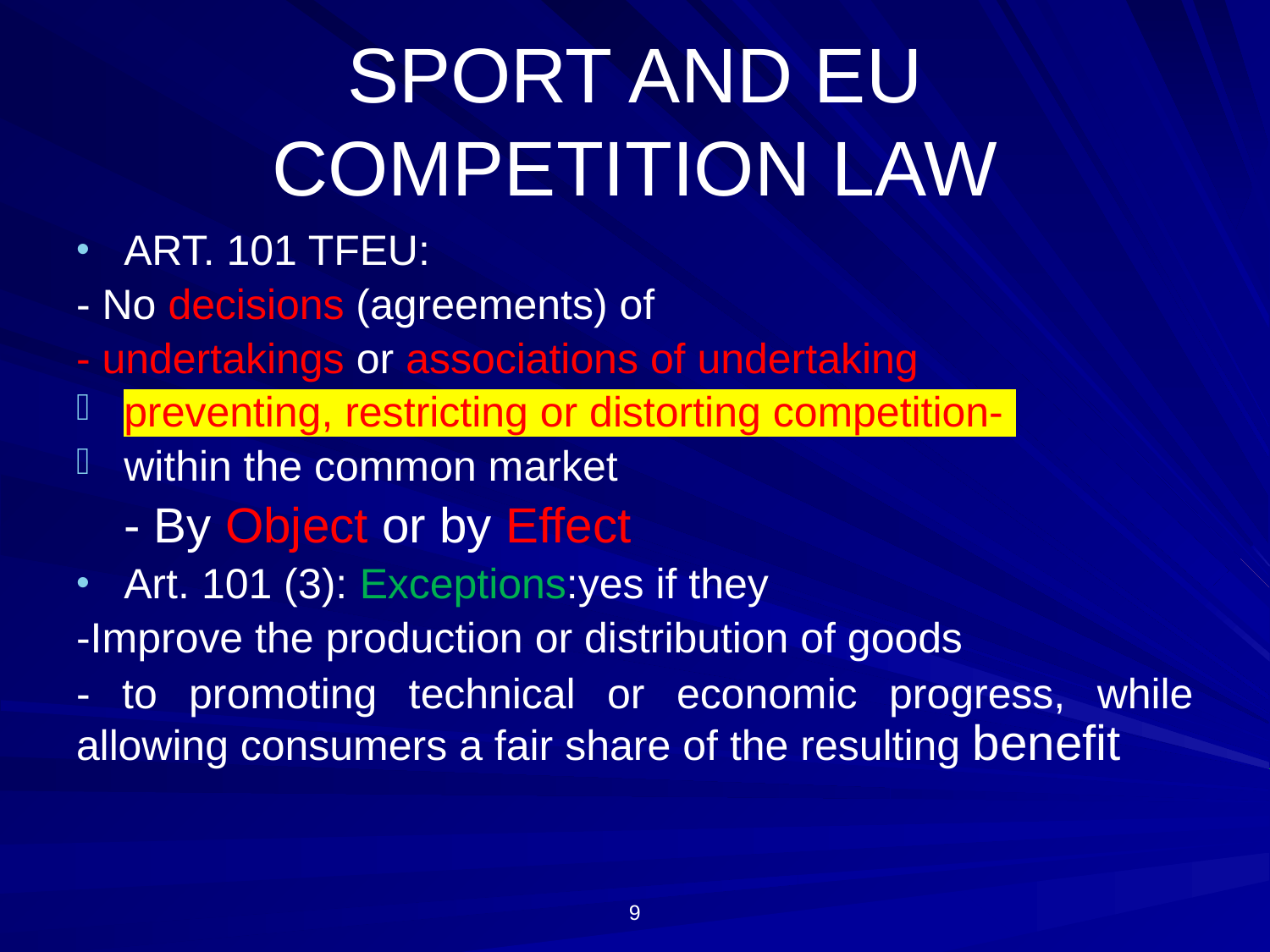

# SPORT AND EU COMPETITION LAW
ART. 101 TFEU:
- No decisions (agreements) of
- undertakings or associations of undertaking
preventing, restricting or distorting competition-
within the common market
	- By Object or by Effect
Art. 101 (3): Exceptions:yes if they
-Improve the production or distribution of goods
- to promoting technical or economic progress, while allowing consumers a fair share of the resulting benefit
9